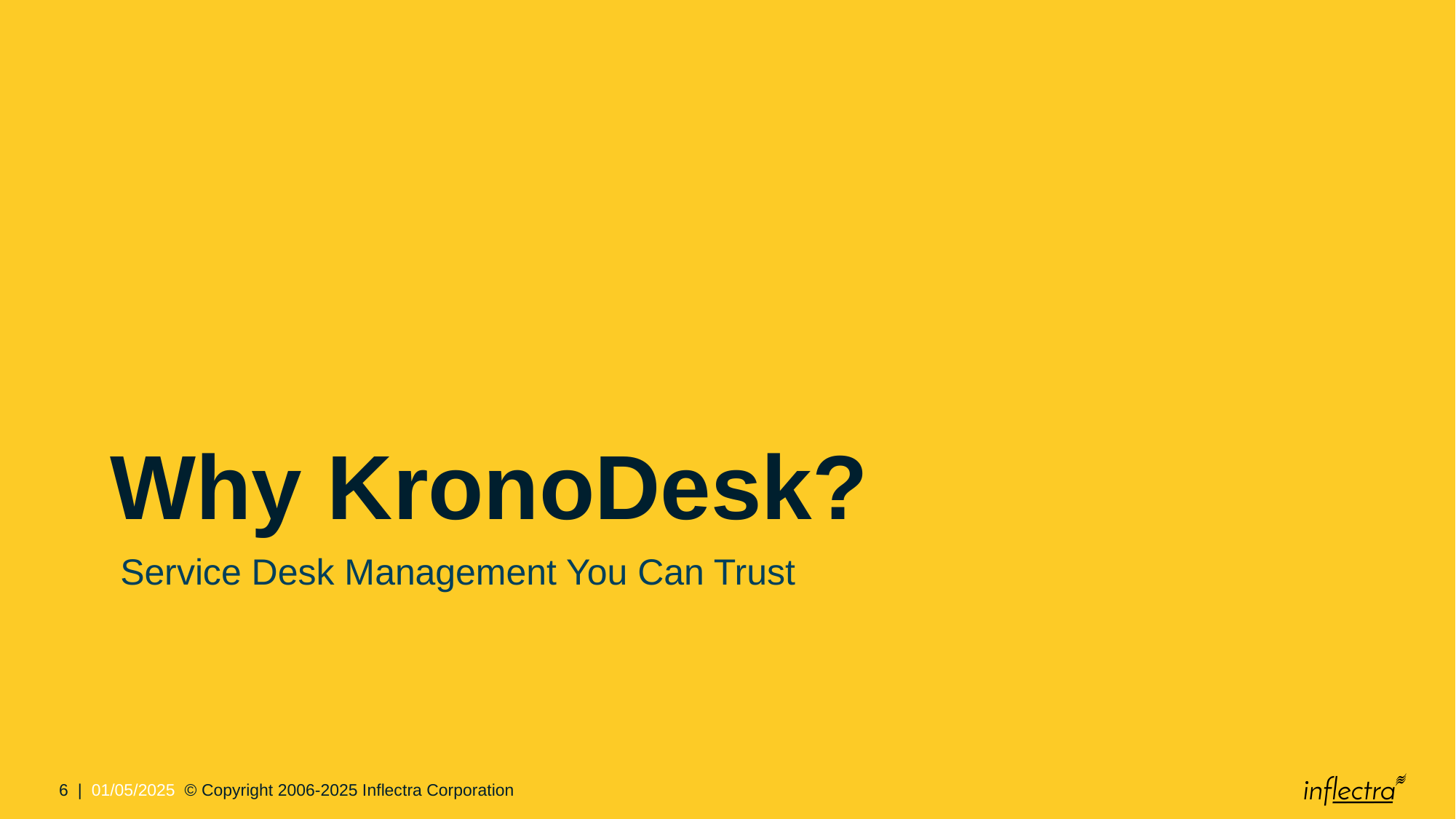

# Why KronoDesk?
 Service Desk Management You Can Trust